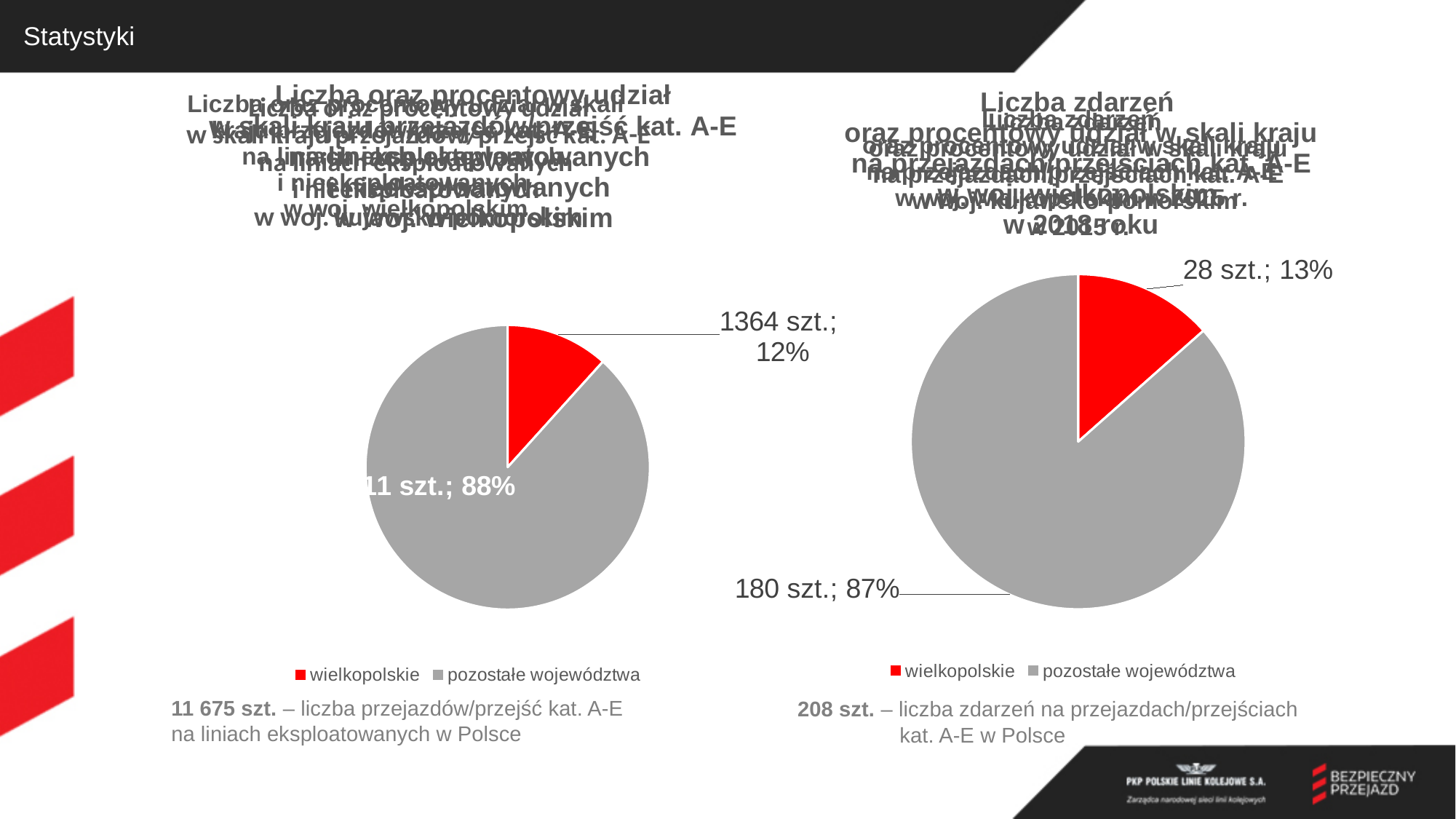

# Statystyki

### Chart: Liczba zdarzeń
oraz procentowy udział w skali kraju
na przejazdach/przejściach kat. A-E
w woj. wielkopolskim
w 2018 roku

| Category |  |  |
|---|---|---|
| wielkopolskie | 28.0 | 0.13930348258706468 |
| pozostałe województwa | 180.0 | 0.8955223880597015 |

### Chart: Liczba oraz procentowy udział
 w skali kraju przejazdów/przejść kat. A-E
na liniach eksploatowanych
i nieeksploatowanych
w woj. wielkopolskim

| Category |  |
|---|---|
| wielkopolskie | 1364.0 |
| pozostałe województwa | 10311.0 |

### Chart: Liczba oraz procentowy udział
 w skali kraju przejazdów/przejść kat. A-E
na liniach eksploatowanych
i nieeksploatowanych
w woj. kujawsko-pomorskim

| Category |
|---|

### Chart: Liczba zdarzeń
oraz procentowy udział w skali kraju
na przejazdach/przejściach kat. A-E
w woj. wielkopolskim w 2015 r.

| Category |
|---|

### Chart: Liczba oraz procentowy udział w skali kraju przejazdów/przejść kat. A-E na liniach eksploatowanych i nieeksploatowanych
w woj. wielkopolskim

| Category |
|---|

### Chart: Liczba zdarzeń
oraz procentowy udział w skali kraju
na przejazdach/przejściach kat. A-E
w woj. kujawsko-pomorskim
w 2015 r.

| Category |
|---|
11 675 szt. – liczba przejazdów/przejść kat. A-E
na liniach eksploatowanych w Polsce
208 szt. – liczba zdarzeń na przejazdach/przejściach
                 kat. A-E w Polsce